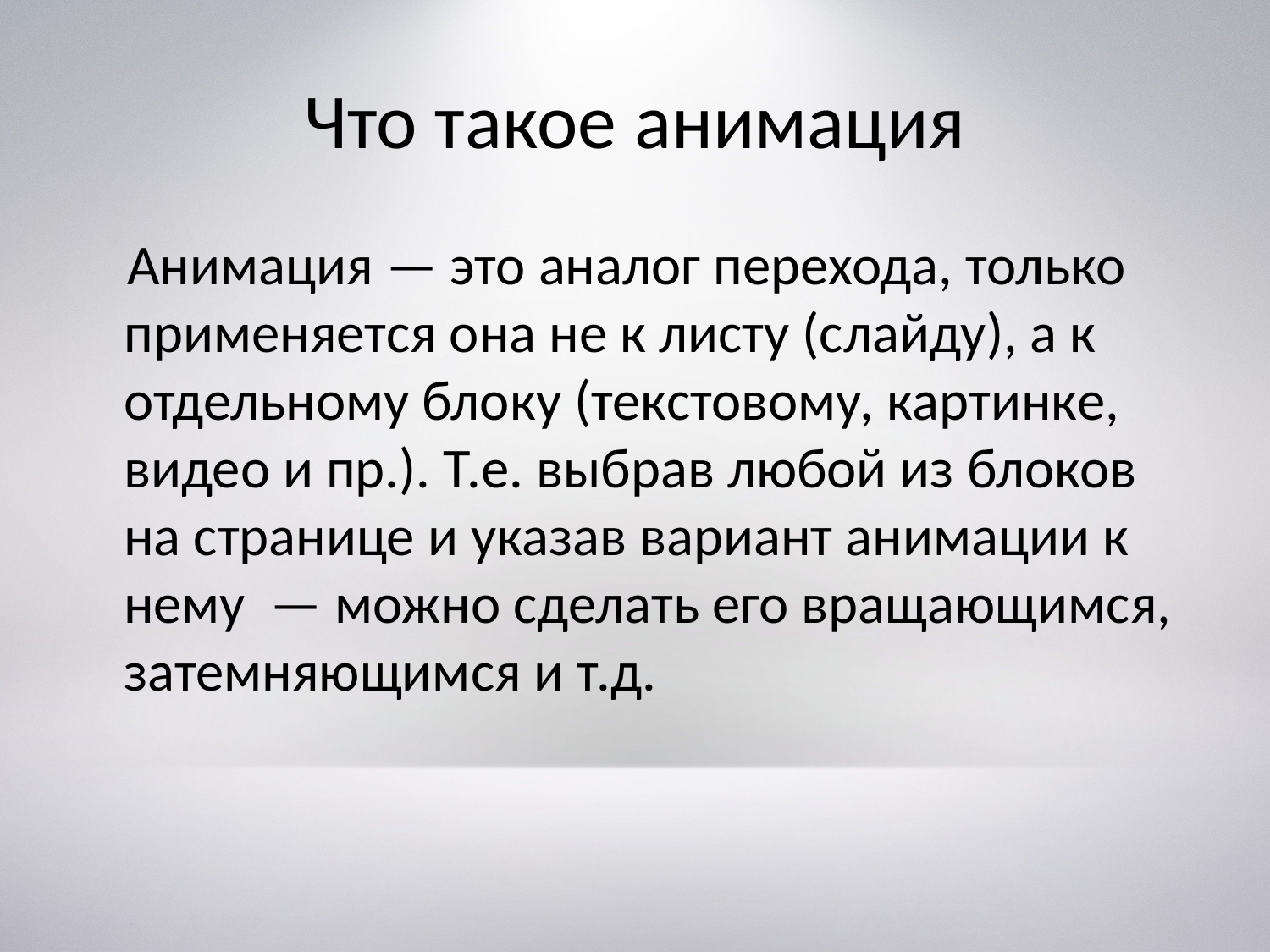

# Что такое анимация
    Анимация — это аналог перехода, только применяется она не к листу (слайду), а к отдельному блоку (текстовому, картинке, видео и пр.). Т.е. выбрав любой из блоков на странице и указав вариант анимации к нему  — можно сделать его вращающимся, затемняющимся и т.д.